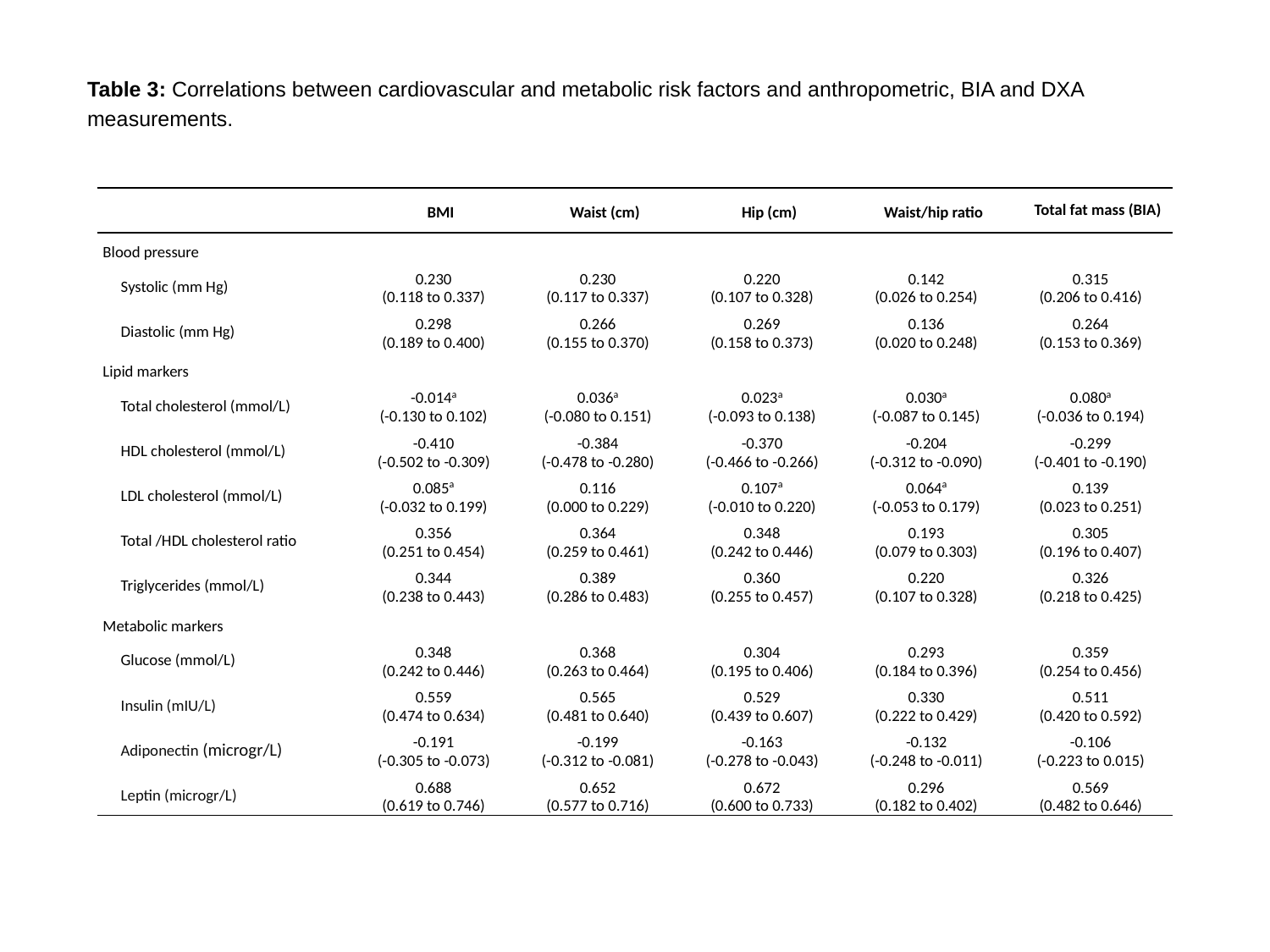

Table 3: Correlations between cardiovascular and metabolic risk factors and anthropometric, BIA and DXA measurements.
|  | BMI | Waist (cm) | Hip (cm) | Waist/hip ratio | Total fat mass (BIA) |
| --- | --- | --- | --- | --- | --- |
| Blood pressure |  |  |  |  |  |
| Systolic (mm Hg) | 0.230 (0.118 to 0.337) | 0.230 (0.117 to 0.337) | 0.220 (0.107 to 0.328) | 0.142 (0.026 to 0.254) | 0.315 (0.206 to 0.416) |
| Diastolic (mm Hg) | 0.298 (0.189 to 0.400) | 0.266 (0.155 to 0.370) | 0.269 (0.158 to 0.373) | 0.136 (0.020 to 0.248) | 0.264 (0.153 to 0.369) |
| Lipid markers |  |  |  |  |  |
| Total cholesterol (mmol/L) | -0.014a (-0.130 to 0.102) | 0.036a (-0.080 to 0.151) | 0.023a (-0.093 to 0.138) | 0.030a (-0.087 to 0.145) | 0.080a (-0.036 to 0.194) |
| HDL cholesterol (mmol/L) | -0.410 (-0.502 to -0.309) | -0.384 (-0.478 to -0.280) | -0.370 (-0.466 to -0.266) | -0.204 (-0.312 to -0.090) | -0.299 (-0.401 to -0.190) |
| LDL cholesterol (mmol/L) | 0.085a (-0.032 to 0.199) | 0.116 (0.000 to 0.229) | 0.107a (-0.010 to 0.220) | 0.064a (-0.053 to 0.179) | 0.139 (0.023 to 0.251) |
| Total /HDL cholesterol ratio | 0.356 (0.251 to 0.454) | 0.364 (0.259 to 0.461) | 0.348 (0.242 to 0.446) | 0.193 (0.079 to 0.303) | 0.305 (0.196 to 0.407) |
| Triglycerides (mmol/L) | 0.344 (0.238 to 0.443) | 0.389 (0.286 to 0.483) | 0.360 (0.255 to 0.457) | 0.220 (0.107 to 0.328) | 0.326 (0.218 to 0.425) |
| Metabolic markers |  |  |  |  |  |
| Glucose (mmol/L) | 0.348 (0.242 to 0.446) | 0.368 (0.263 to 0.464) | 0.304 (0.195 to 0.406) | 0.293 (0.184 to 0.396) | 0.359 (0.254 to 0.456) |
| Insulin (mIU/L) | 0.559 (0.474 to 0.634) | 0.565 (0.481 to 0.640) | 0.529 (0.439 to 0.607) | 0.330 (0.222 to 0.429) | 0.511 (0.420 to 0.592) |
| Adiponectin (microgr/L) | -0.191 (-0.305 to -0.073) | -0.199 (-0.312 to -0.081) | -0.163 (-0.278 to -0.043) | -0.132 (-0.248 to -0.011) | -0.106 (-0.223 to 0.015) |
| Leptin (microgr/L) | 0.688 (0.619 to 0.746) | 0.652 (0.577 to 0.716) | 0.672 (0.600 to 0.733) | 0.296 (0.182 to 0.402) | 0.569 (0.482 to 0.646) |